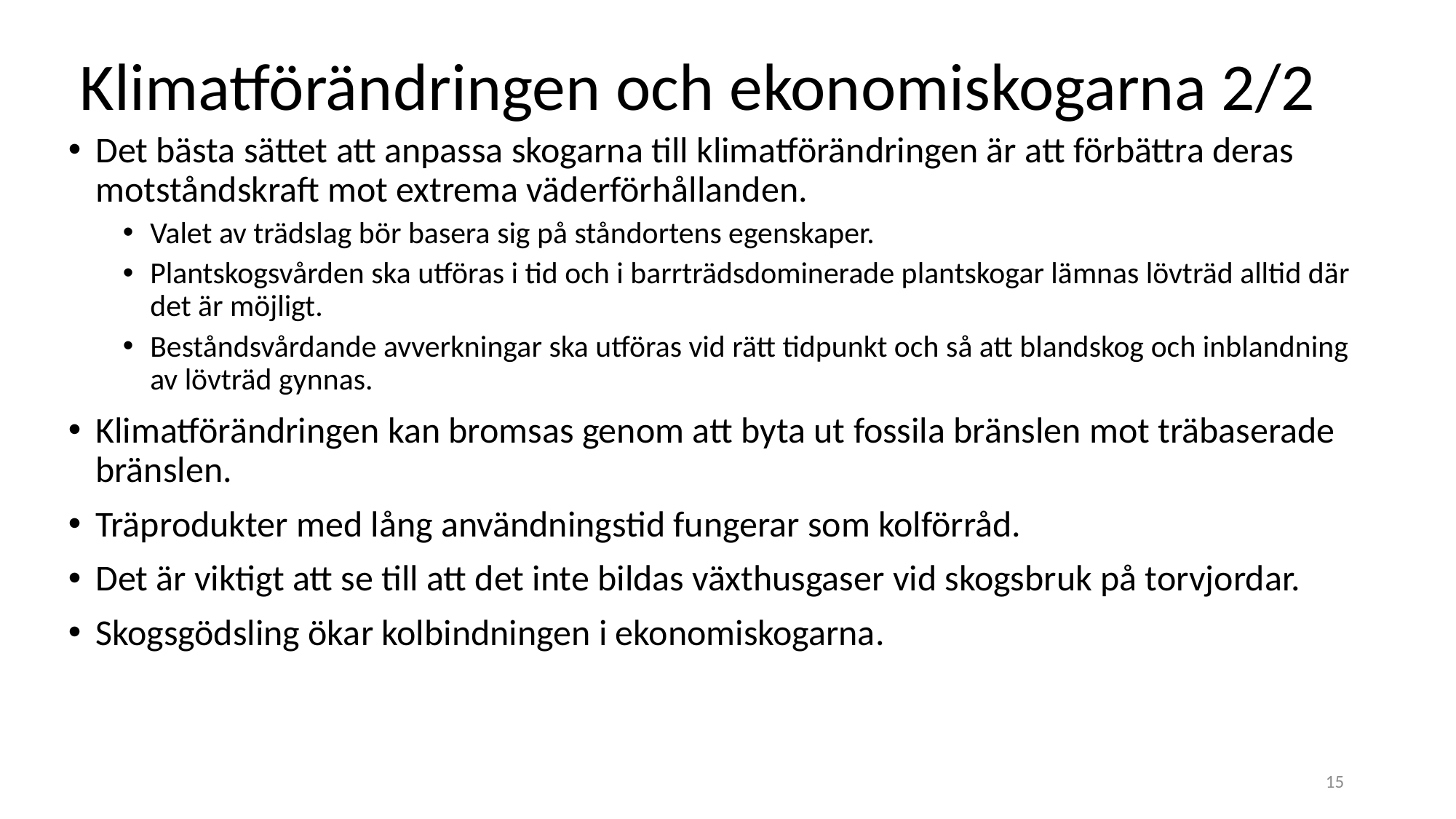

# Klimatförändringen och ekonomiskogarna 2/2
Det bästa sättet att anpassa skogarna till klimatförändringen är att förbättra deras motståndskraft mot extrema väderförhållanden.
Valet av trädslag bör basera sig på ståndortens egenskaper.
Plantskogsvården ska utföras i tid och i barrträdsdominerade plantskogar lämnas lövträd alltid där det är möjligt.
Beståndsvårdande avverkningar ska utföras vid rätt tidpunkt och så att blandskog och inblandning av lövträd gynnas.
Klimatförändringen kan bromsas genom att byta ut fossila bränslen mot träbaserade bränslen.
Träprodukter med lång användningstid fungerar som kolförråd.
Det är viktigt att se till att det inte bildas växthusgaser vid skogsbruk på torvjordar.
Skogsgödsling ökar kolbindningen i ekonomiskogarna.
15